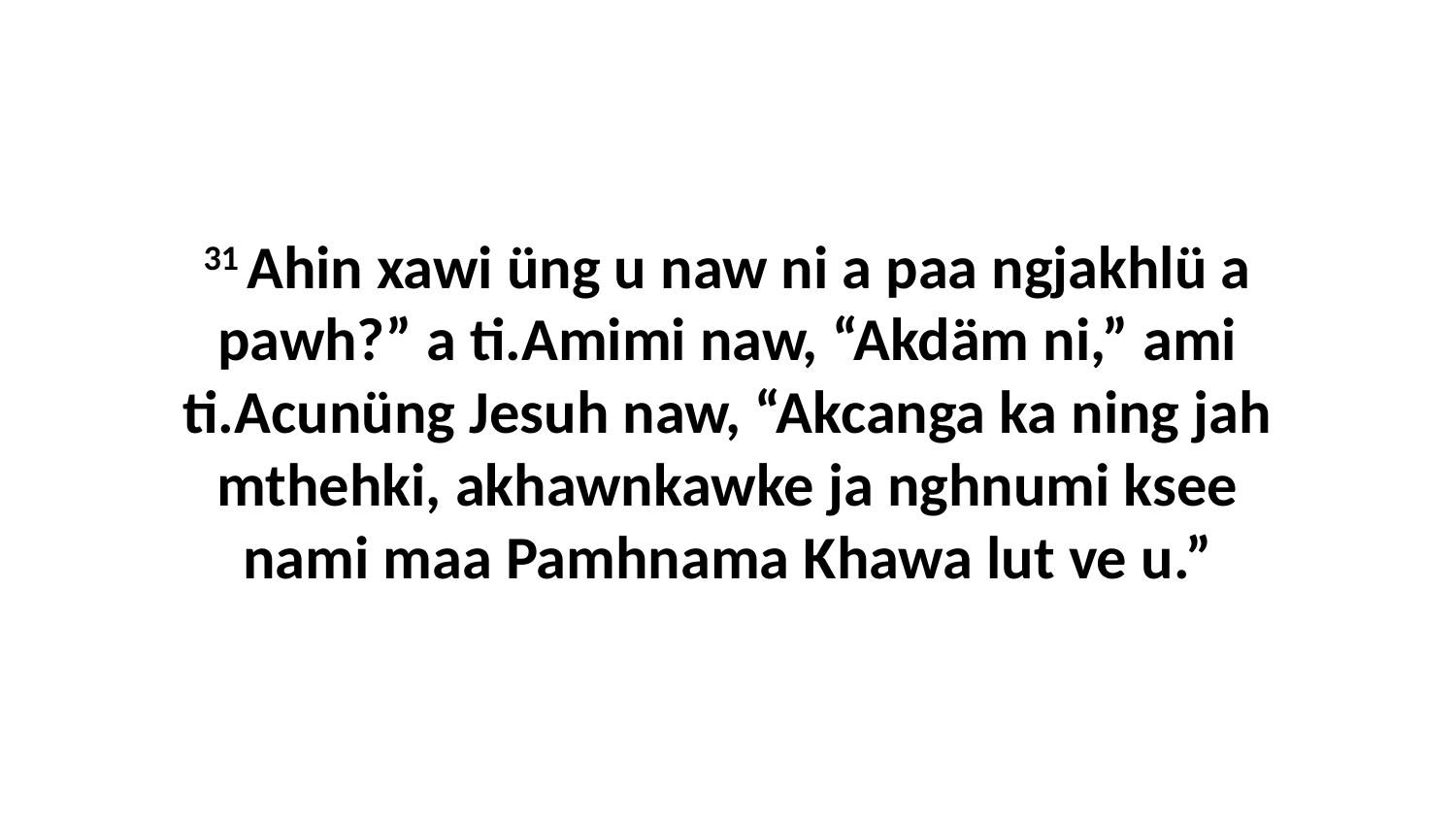

31 Ahin xawi üng u naw ni a paa ngjakhlü a pawh?” a ti.Amimi naw, “Akdäm ni,” ami ti.Acunüng Jesuh naw, “Akcanga ka ning jah mthehki, akhawnkawke ja nghnumi ksee nami maa Pamhnama Khawa lut ve u.”